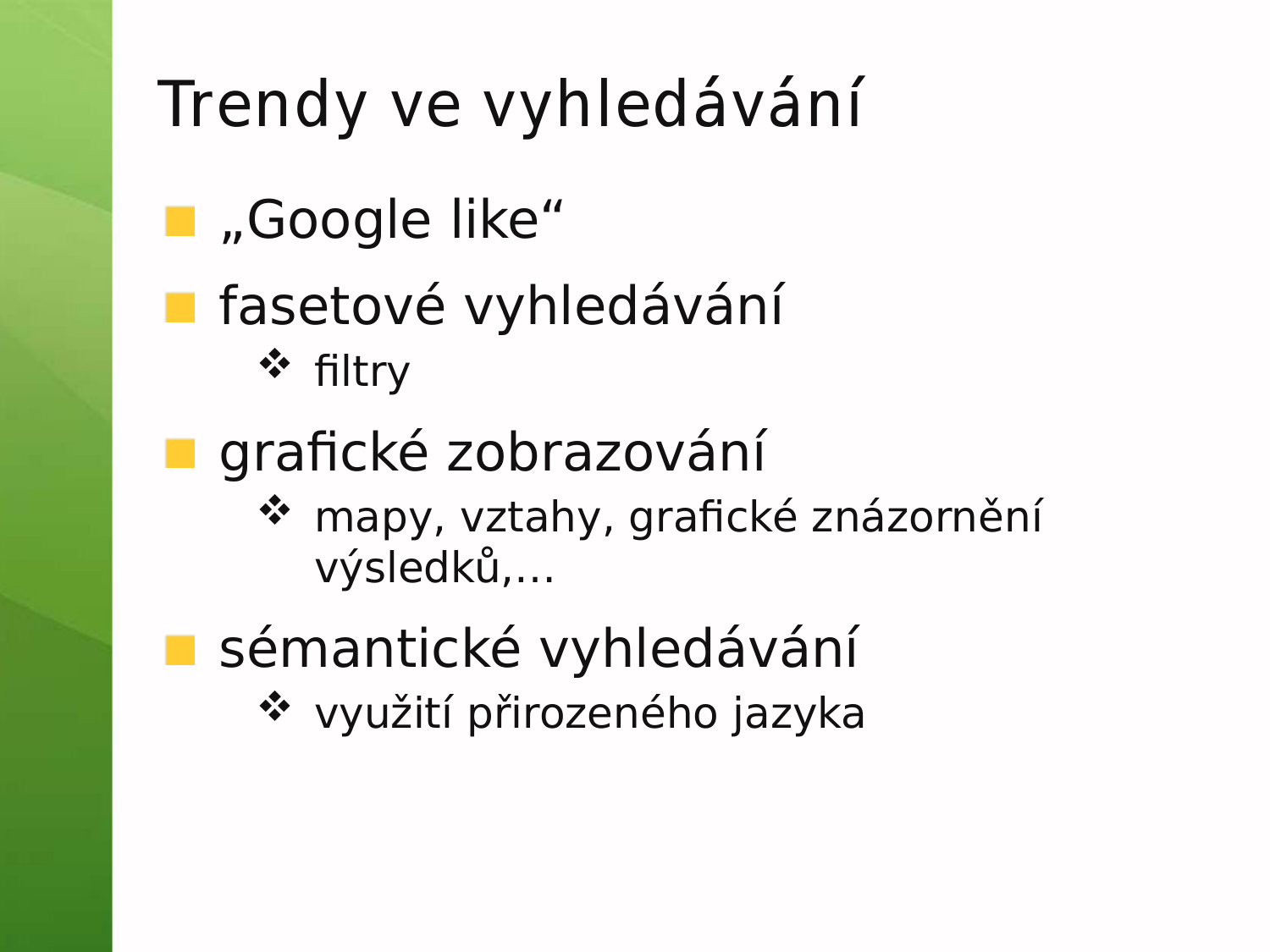

# Trendy ve vyhledávání
„Google like“
fasetové vyhledávání
filtry
grafické zobrazování
mapy, vztahy, grafické znázornění výsledků,…
sémantické vyhledávání
využití přirozeného jazyka